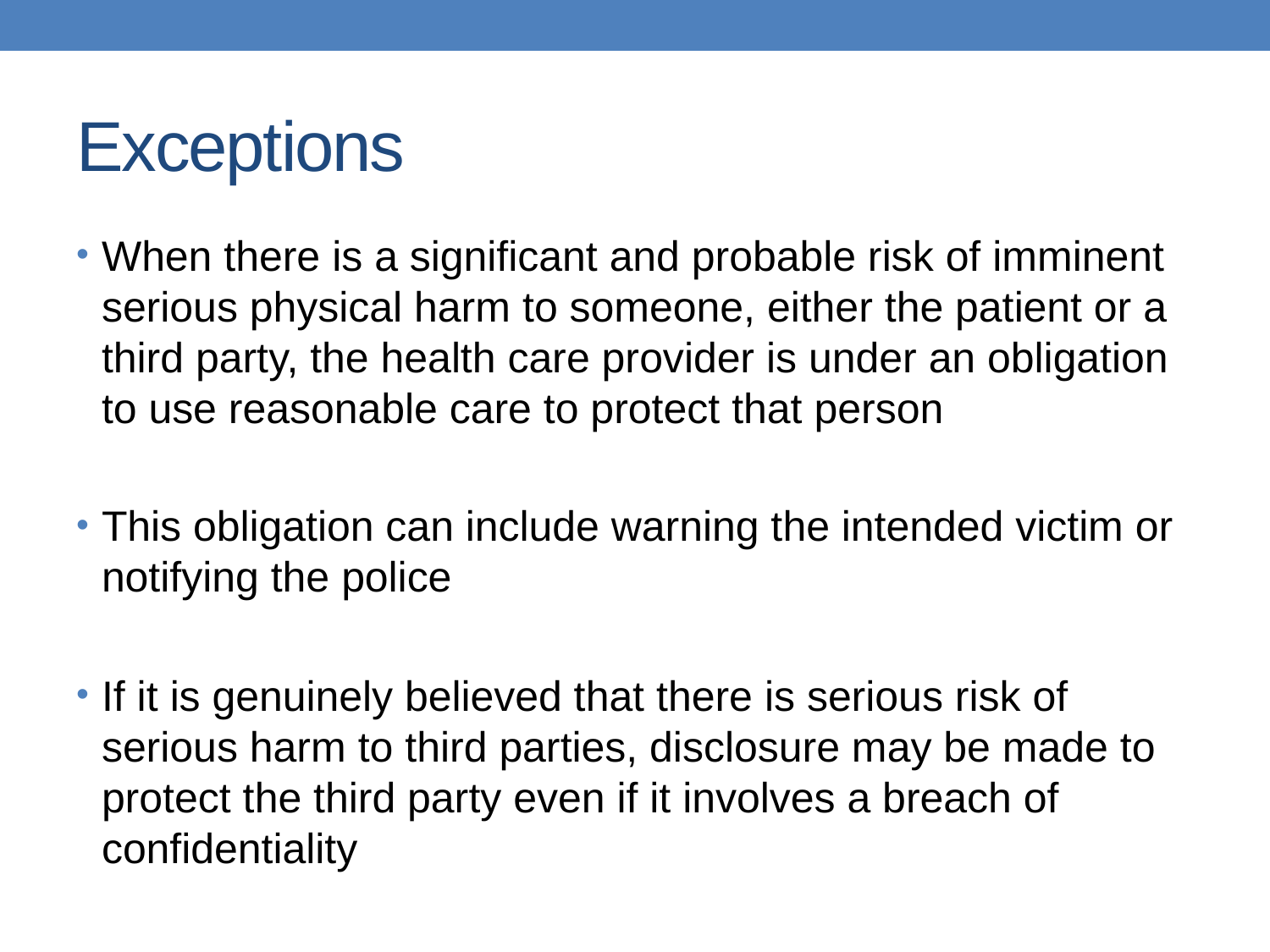

# Exceptions
When there is a significant and probable risk of imminent serious physical harm to someone, either the patient or a third party, the health care provider is under an obligation to use reasonable care to protect that person

This obligation can include warning the intended victim or notifying the police

If it is genuinely believed that there is serious risk of serious harm to third parties, disclosure may be made to protect the third party even if it involves a breach of confidentiality